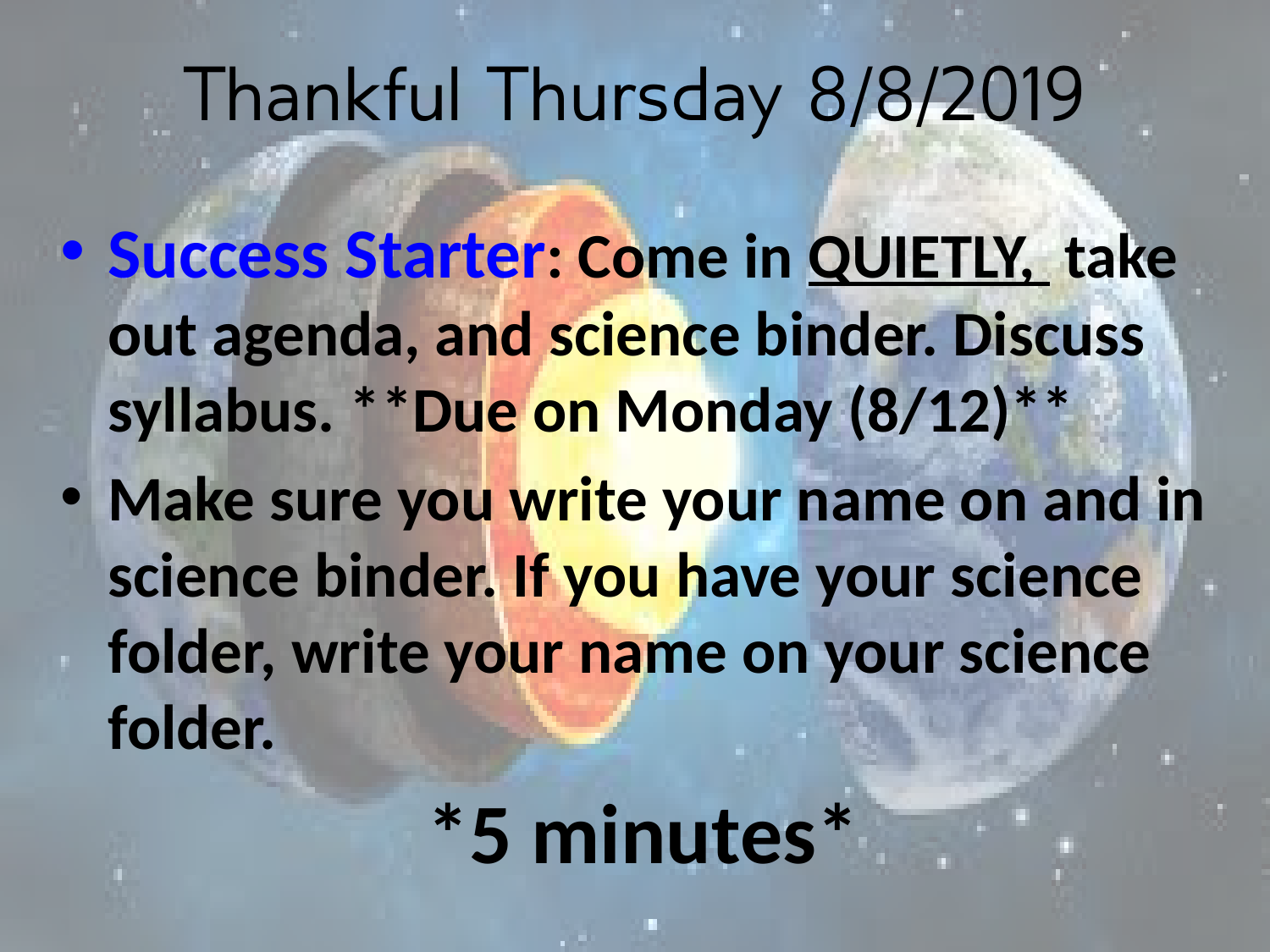

# Thankful Thursday 8/8/2019
Success Starter: Come in QUIETLY,  take out agenda, and science binder. Discuss syllabus. **Due on Monday (8/12)**
Make sure you write your name on and in science binder. If you have your science folder, write your name on your science folder.
*5 minutes*